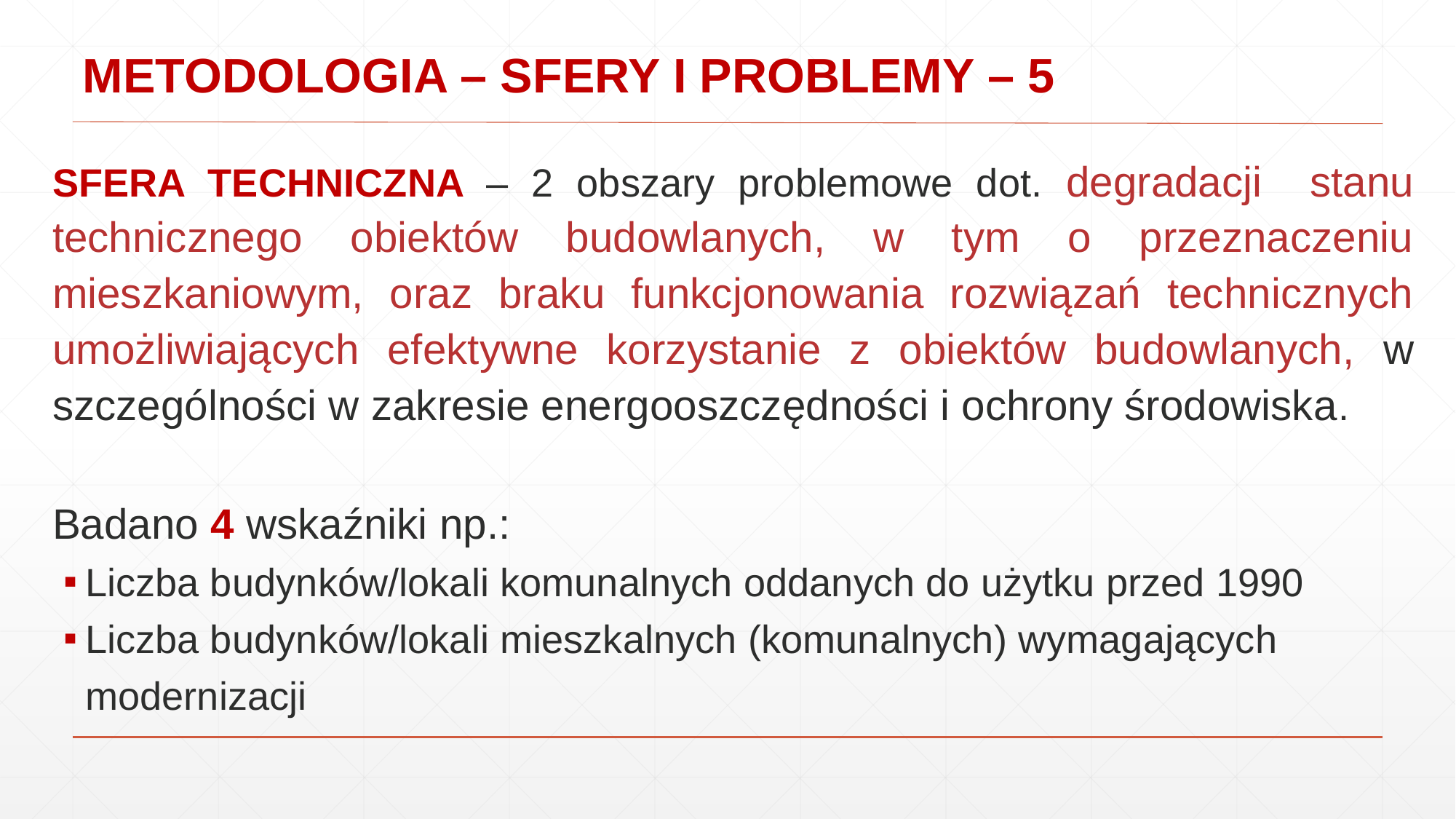

METODOLOGIA – SFERY I PROBLEMY – 5
SFERA TECHNICZNA – 2 obszary problemowe dot. degradacji  stanu technicznego obiektów budowlanych, w tym o przeznaczeniu mieszkaniowym, oraz braku funkcjonowania rozwiązań technicznych umożliwiających efektywne korzystanie z obiektów budowlanych, w szczególności w zakresie energooszczędności i ochrony środowiska.

Badano 4 wskaźniki np.:
Liczba budynków/lokali komunalnych oddanych do użytku przed 1990
Liczba budynków/lokali mieszkalnych (komunalnych) wymagających modernizacji